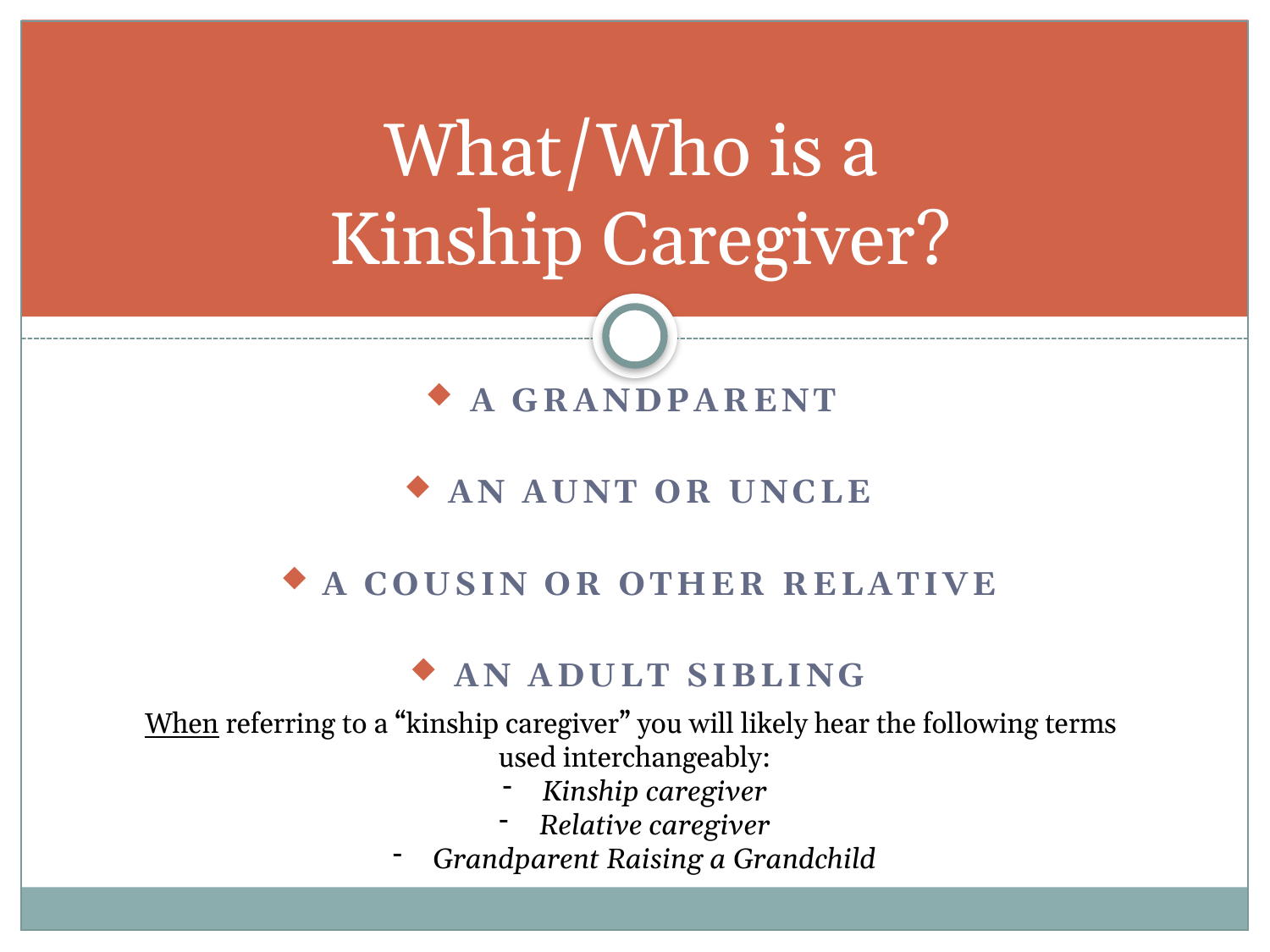

# What/Who is a Kinship Caregiver?
A grandparent

An aunt or uncle

A cousin or other relative

An adult sibling

When referring to a “kinship caregiver” you will likely hear the following terms
used interchangeably:
Kinship caregiver
Relative caregiver
Grandparent Raising a Grandchild